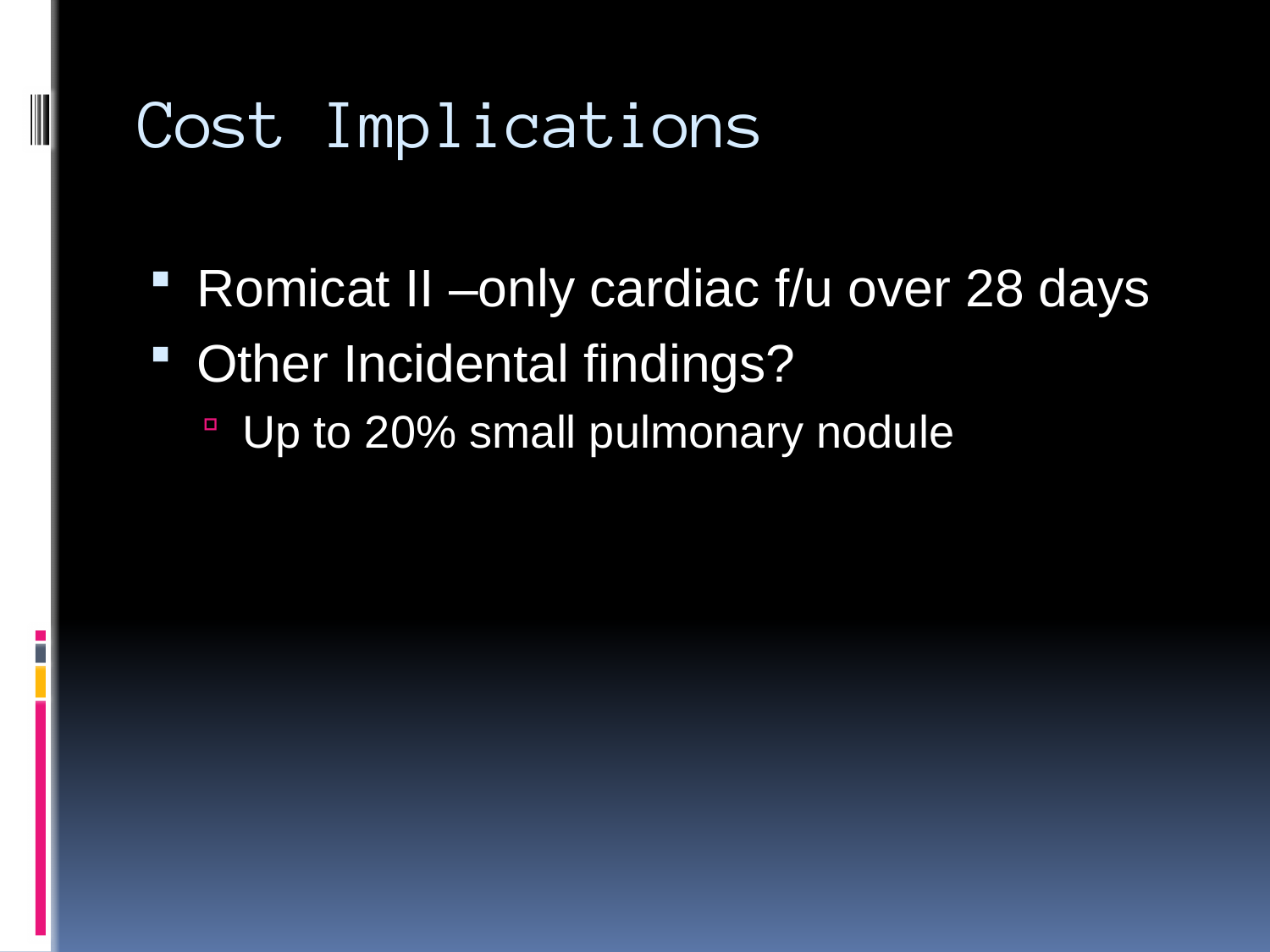

# Cost Implications
Romicat II –only cardiac f/u over 28 days
Other Incidental findings?
Up to 20% small pulmonary nodule